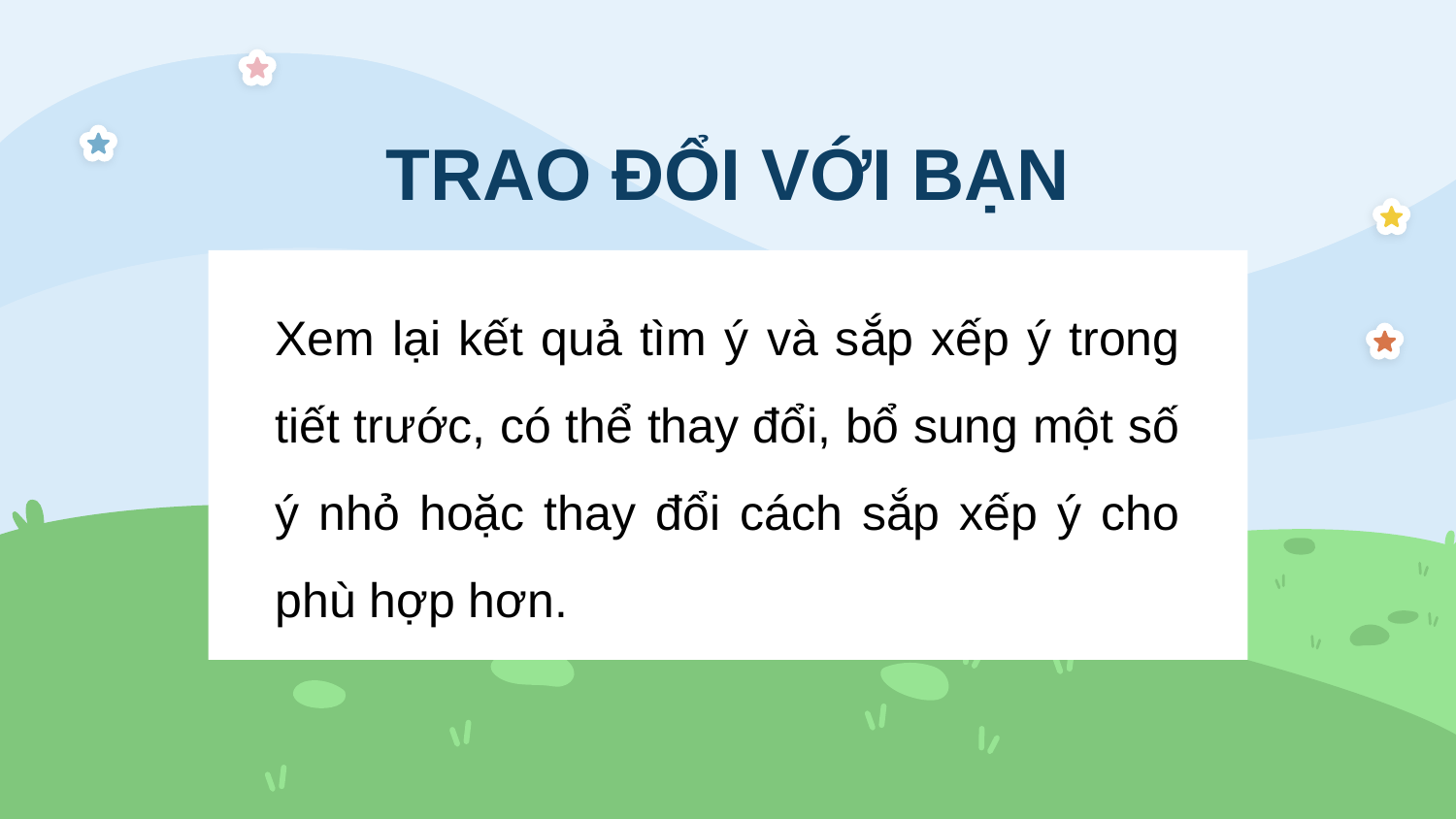

TRAO ĐỔI VỚI BẠN

Xem lại kết quả tìm ý và sắp xếp ý trong tiết trước, có thể thay đổi, bổ sung một số ý nhỏ hoặc thay đổi cách sắp xếp ý cho phù hợp hơn.